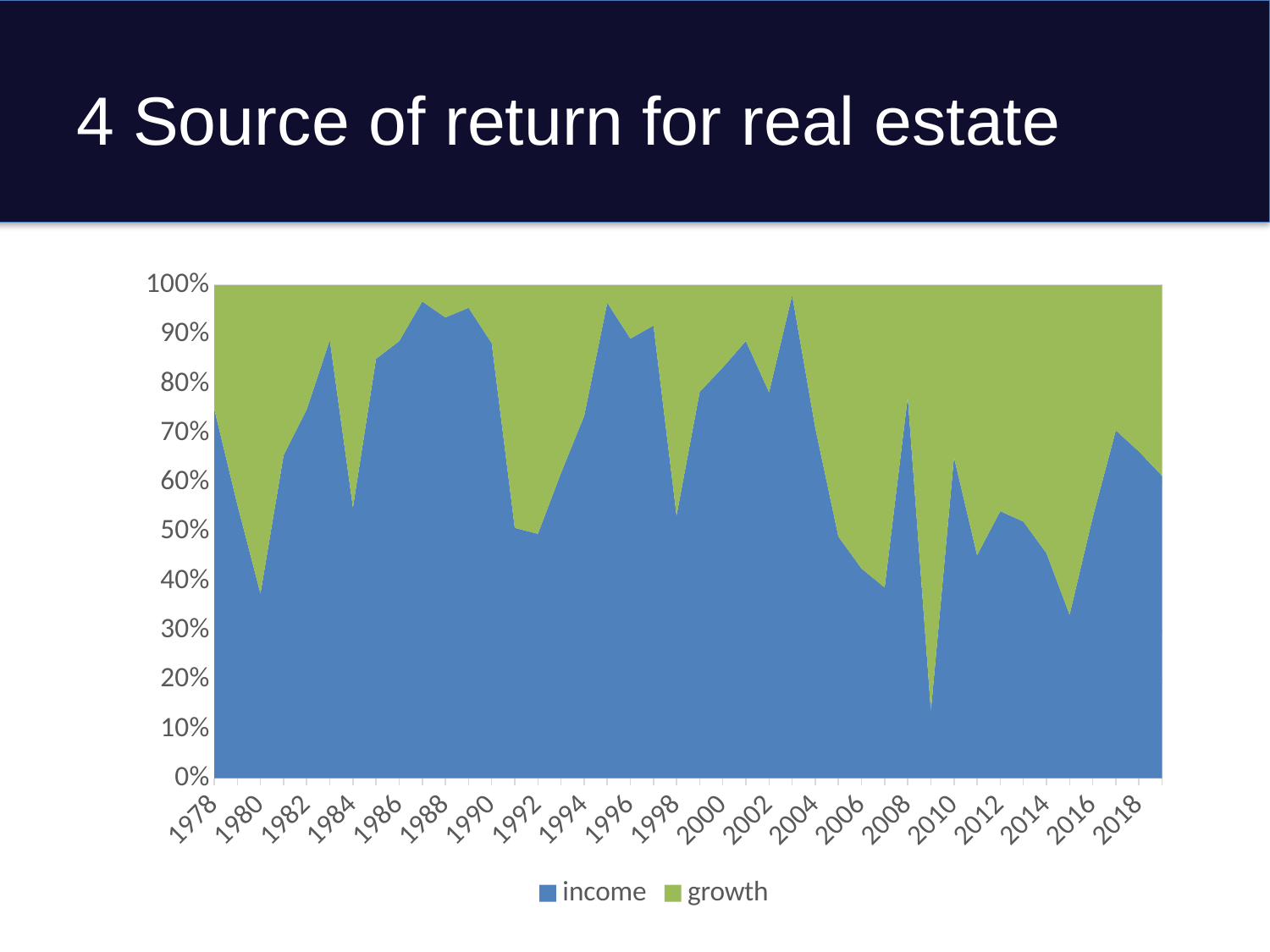

# 4 Source of return for real estate

### Chart

| Category | income | growth |
|---|---|---|
| 1978 | 0.7491408934707904 | 0.2508591065292096 |
| 1979 | 0.5549738219895288 | 0.4450261780104713 |
| 1980 | 0.37432188065099453 | 0.6256781193490054 |
| 1981 | 0.6554054054054054 | 0.3445945945945946 |
| 1982 | 0.748 | 0.252 |
| 1983 | 0.888888888888889 | 0.11111111111111112 |
| 1984 | 0.5492537313432836 | 0.4507462686567164 |
| 1985 | 0.8509615384615385 | 0.14903846153846154 |
| 1986 | 0.8866995073891626 | 0.11330049261083744 |
| 1987 | 0.9672131147540983 | 0.032786885245901634 |
| 1988 | 0.9347826086956522 | 0.06521739130434782 |
| 1989 | 0.9542857142857144 | 0.04571428571428572 |
| 1990 | 0.88268156424581 | 0.11731843575418992 |
| 1991 | 0.5078369905956113 | 0.49216300940438873 |
| 1992 | 0.49579831932773116 | 0.5042016806722689 |
| 1993 | 0.6191950464396284 | 0.3808049535603715 |
| 1994 | 0.7347670250896058 | 0.26523297491039427 |
| 1995 | 0.9646017699115045 | 0.03539823008849558 |
| 1996 | 0.8916666666666666 | 0.10833333333333332 |
| 1997 | 0.9184549356223176 | 0.08154506437768241 |
| 1998 | 0.532687651331719 | 0.46731234866828086 |
| 1999 | 0.7837837837837838 | 0.21621621621621623 |
| 2000 | 0.8333333333333334 | 0.16666666666666666 |
| 2001 | 0.8870292887029289 | 0.11297071129707113 |
| 2002 | 0.7827715355805244 | 0.21722846441947566 |
| 2003 | 0.98 | 0.02 |
| 2004 | 0.7104247104247104 | 0.28957528957528955 |
| 2005 | 0.4899713467048711 | 0.5100286532951289 |
| 2006 | 0.42541436464088406 | 0.5745856353591161 |
| 2007 | 0.38674033149171266 | 0.6132596685082873 |
| 2008 | 0.773006134969325 | 0.22699386503067484 |
| 2009 | 0.13645418326693226 | 0.8635458167330677 |
| 2010 | 0.6509803921568627 | 0.34901960784313724 |
| 2011 | 0.4523809523809524 | 0.5476190476190477 |
| 2012 | 0.5416666666666666 | 0.4583333333333333 |
| 2013 | 0.5205992509363295 | 0.4794007490636704 |
| 2014 | 0.4564459930313589 | 0.5435540069686411 |
| 2015 | 0.33155080213903737 | 0.6684491978609626 |
| 2016 | 0.5291479820627802 | 0.47085201793721976 |
| 2017 | 0.7055214723926381 | 0.294478527607362 |
| 2018 | 0.6627218934911243 | 0.3372781065088758 |
| 2019 | 0.6132596685082873 | 0.38674033149171266 |